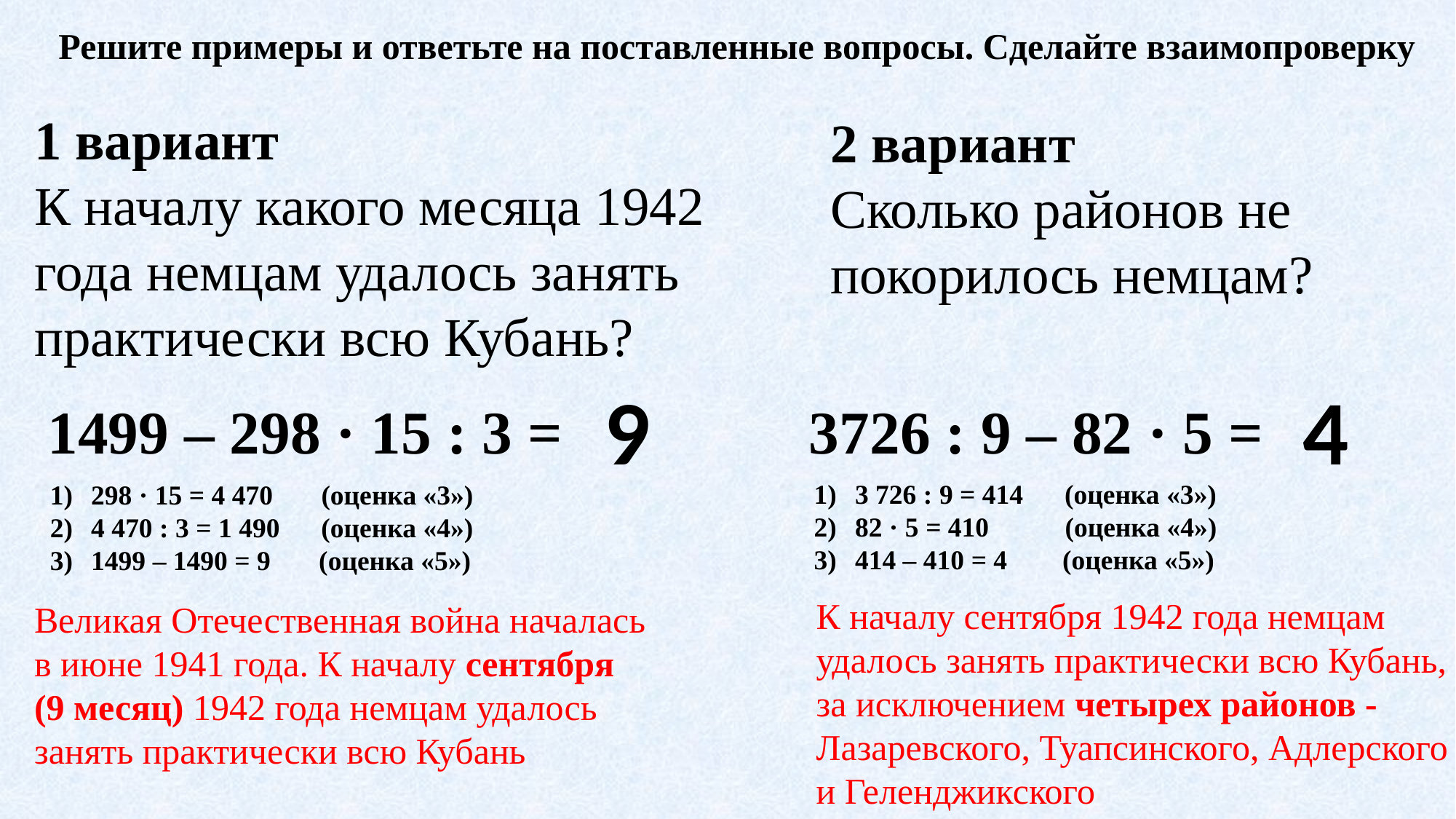

Решите примеры и ответьте на поставленные вопросы. Сделайте взаимопроверку
1 вариант
К началу какого месяца 1942 года немцам удалось занять практически всю Кубань?
2 вариант
Сколько районов не покорилось немцам?

4
9
1499 – 298 · 15 : 3 =
3726 : 9 – 82 · 5 =
3 726 : 9 = 414      (оценка «3»)
82 · 5 = 410           (оценка «4»)
414 – 410 = 4        (оценка «5»)
298 · 15 = 4 470       (оценка «3»)
4 470 : 3 = 1 490      (оценка «4»)
1499 – 1490 = 9       (оценка «5»)
К началу сентября 1942 года немцам удалось занять практически всю Кубань, за исключением четырех районов -Лазаревского, Туапсинского, Адлерского и Геленджикского
Великая Отечественная война началась в июне 1941 года. К началу сентября (9 месяц) 1942 года немцам удалось занять практически всю Кубань